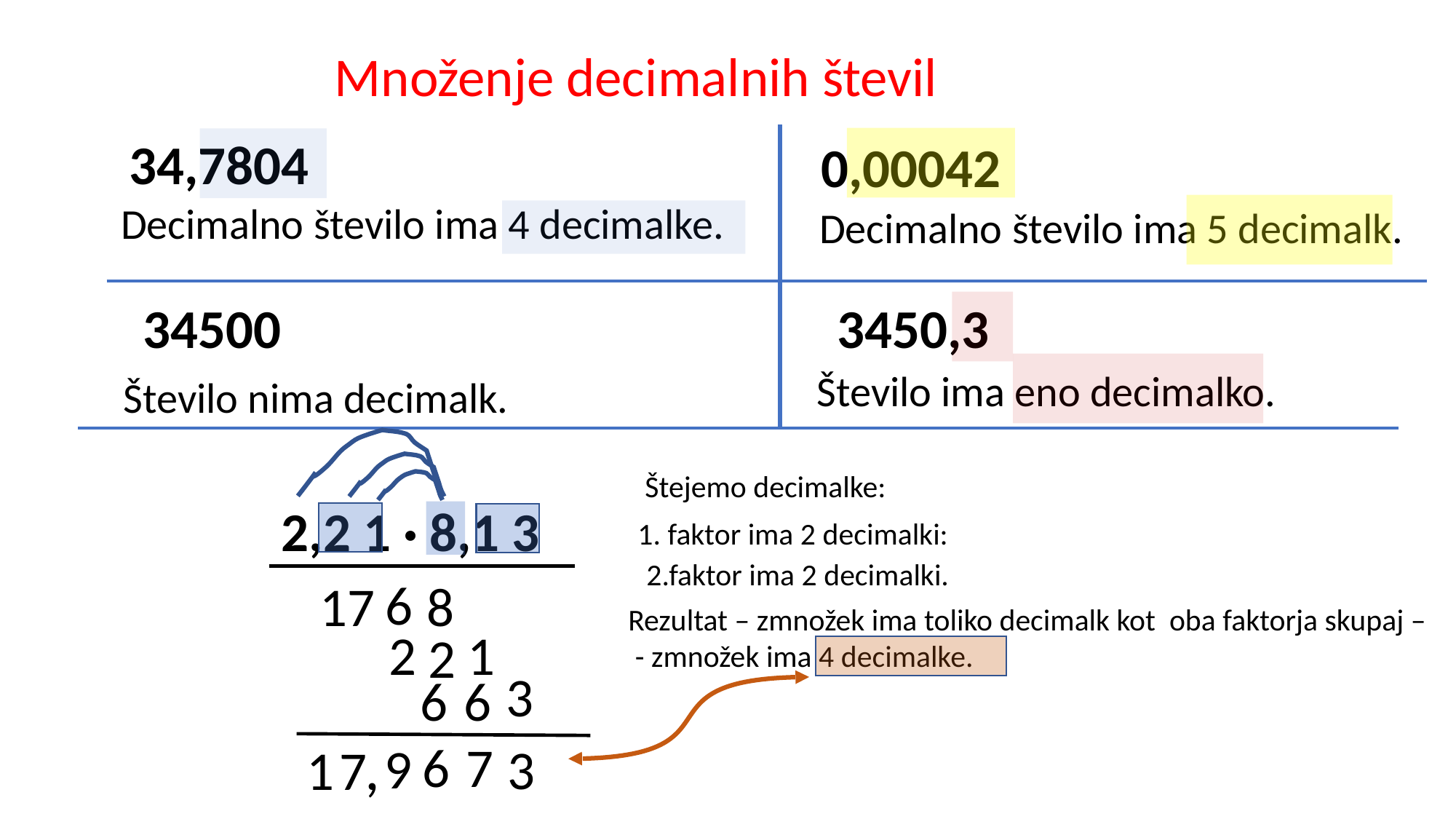

Množenje decimalnih števil
34,7804
0,00042

Decimalno število ima 4 decimalke.

Decimalno število ima 5 decimalk.

34500
3450,3

Število ima eno decimalko.
Število nima decimalk.

Štejemo decimalke:

2,2 1 · 8,1 3

1. faktor ima 2 decimalki:
2.faktor ima 2 decimalki.
6
8
17
Rezultat – zmnožek ima toliko decimalk kot  oba faktorja skupaj –
 - zmnožek ima 4 decimalke.
2
1
2

3
6
6
,
6
7
9
3
1
7